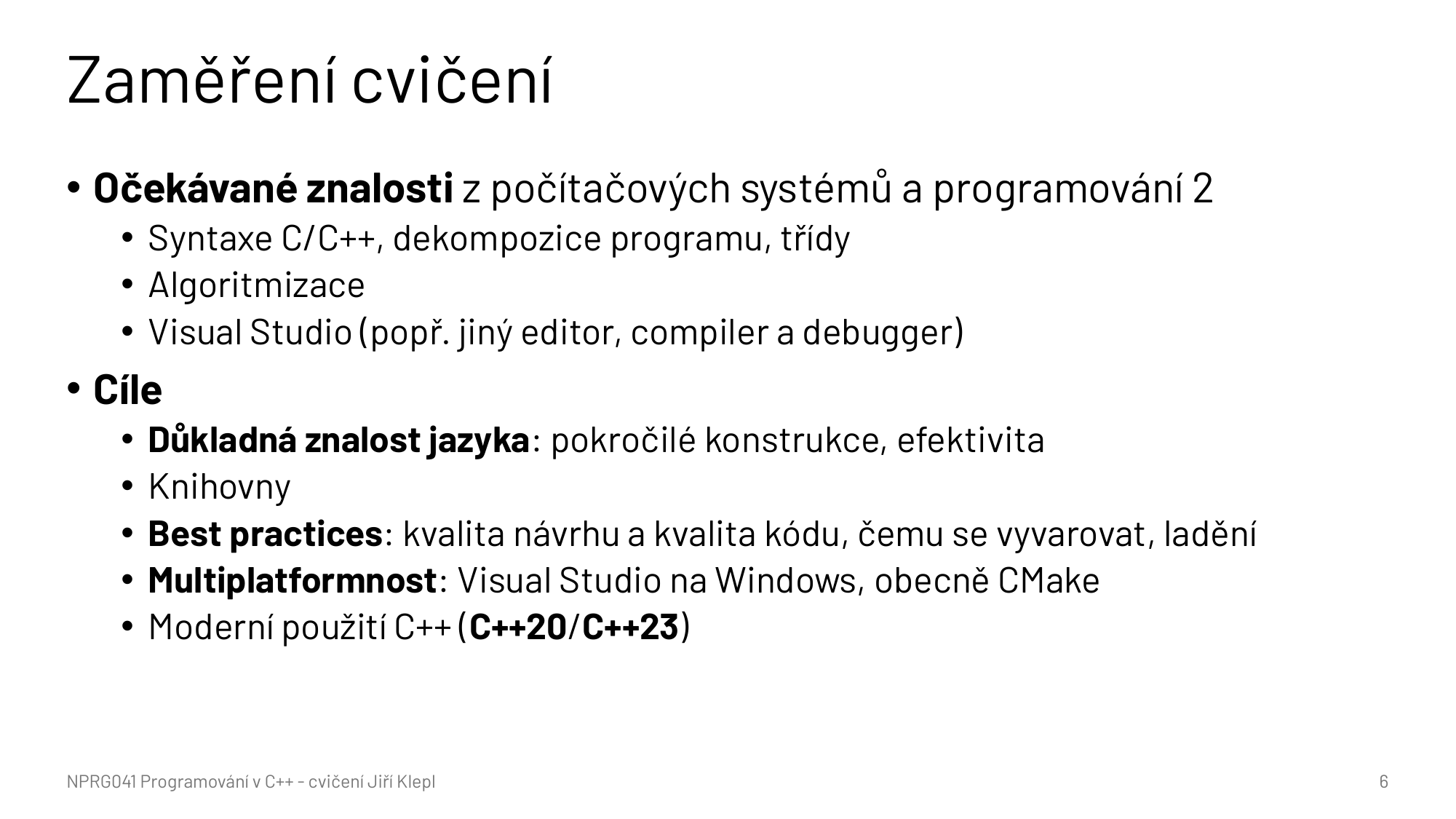

# Zaměření cvičení
Očekávané znalosti z počítačových systémů a programování 2
Syntaxe C/C++, dekompozice programu, třídy
Algoritmizace
Visual Studio (popř. jiný editor, compiler a debugger)
Cíle
Důkladná znalost jazyka: pokročilé konstrukce, efektivita
Knihovny
Best practices: kvalita návrhu a kvalita kódu, čemu se vyvarovat, ladění
Multiplatformnost: Visual Studio na Windows, obecně CMake
Moderní použití C++ (C++20/C++23)
NPRG041 Programování v C++ - cvičení Jiří Klepl
6